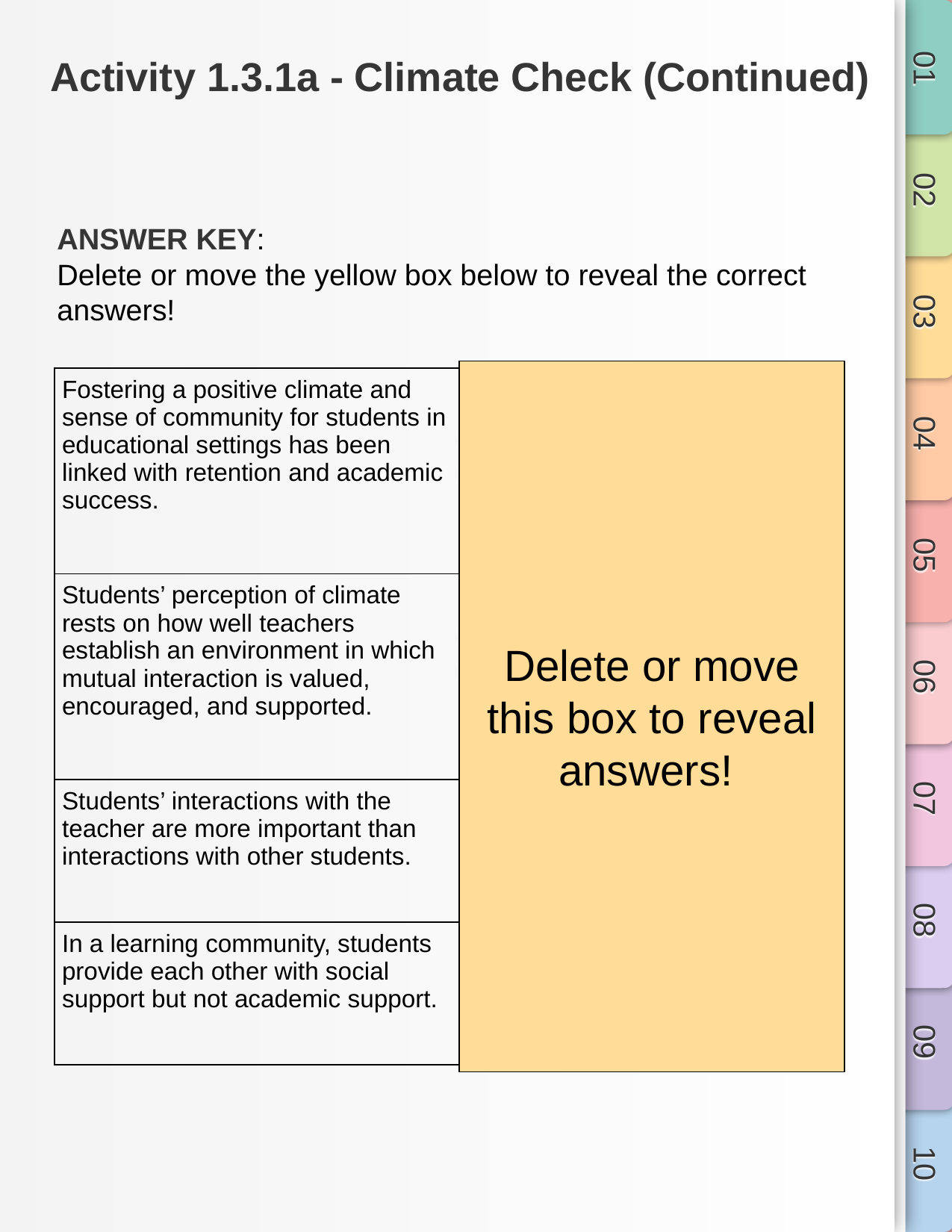

# Activity 1.3.1a - Climate Check (Continued)

ANSWER KEY:
Delete or move the yellow box below to reveal the correct answers!

Delete or move this box to reveal answers!
| Fostering a positive climate and sense of community for students in educational settings has been linked with retention and academic success. | True | False |
| --- | --- | --- |
| Students’ perception of climate rests on how well teachers establish an environment in which mutual interaction is valued, encouraged, and supported. | True | False |
| Students’ interactions with the teacher are more important than interactions with other students. | True | False |
| In a learning community, students provide each other with social support but not academic support. | True | False |